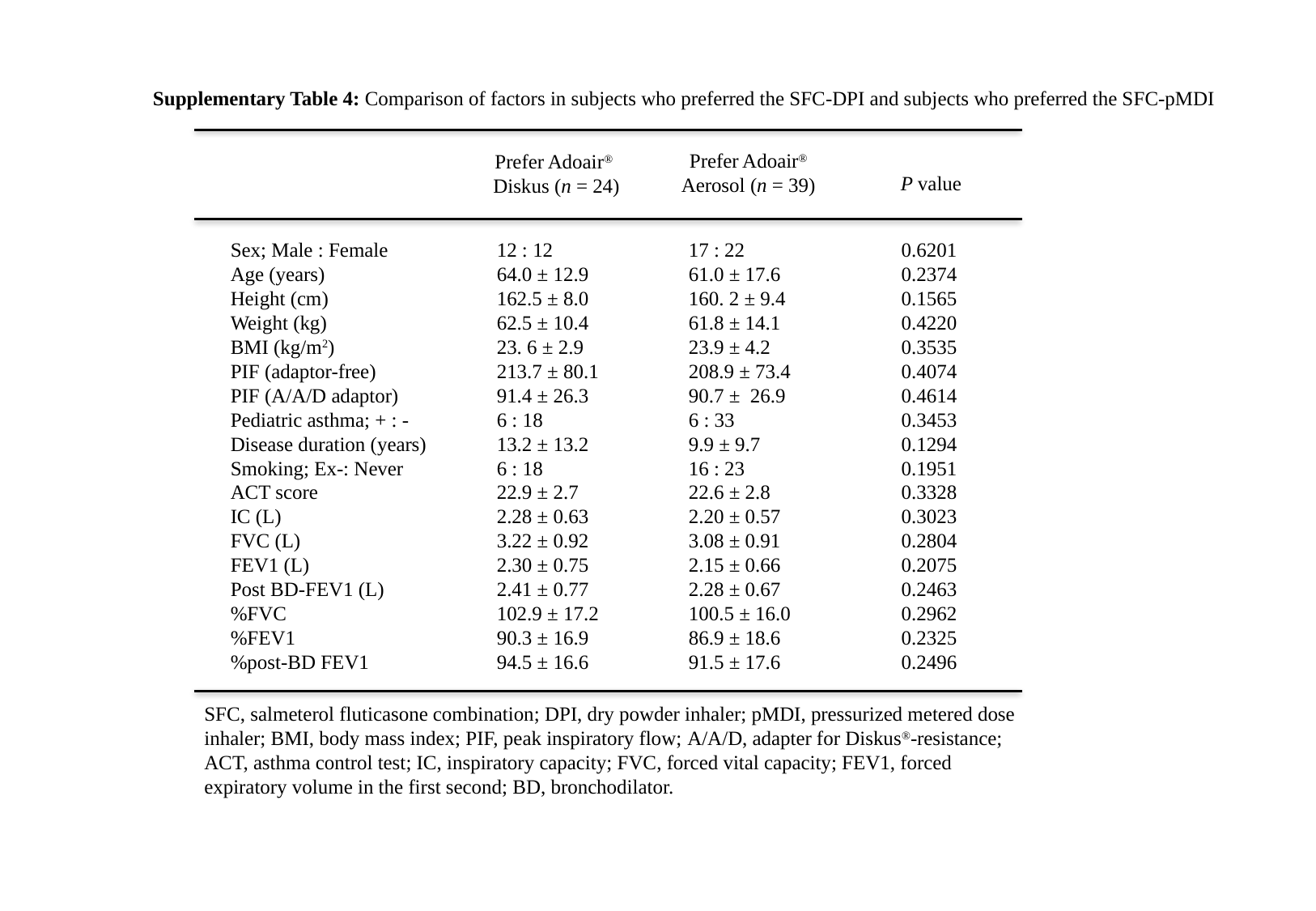

Supplementary Table 4: Comparison of factors in subjects who preferred the SFC-DPI and subjects who preferred the SFC-pMDI
Prefer Adoair®
Aerosol (n = 39)
Prefer Adoair®
Diskus (n = 24)
P value
Sex; Male : Female
Age (years)
Height (cm)
Weight (kg)
BMI (kg/m2)
PIF (adaptor-free)
PIF (A/A/D adaptor)
Pediatric asthma; + : -
Disease duration (years)
Smoking; Ex-: Never
ACT score
IC (L)
FVC (L)
FEV1 (L)
Post BD-FEV1 (L)
%FVC
%FEV1
%post-BD FEV1
12 : 12
64.0 ± 12.9
162.5 ± 8.0
62.5 ± 10.4
23. 6 ± 2.9
213.7 ± 80.1
91.4 ± 26.3
6 : 18
13.2 ± 13.2
6 : 18
22.9 ± 2.7
2.28 ± 0.63
3.22 ± 0.92
2.30 ± 0.75
2.41 ± 0.77
102.9 ± 17.2
90.3 ± 16.9
94.5 ± 16.6
17 : 22
61.0 ± 17.6
160. 2 ± 9.4
61.8 ± 14.1
23.9 ± 4.2
208.9 ± 73.4
90.7 ±  26.9
6 : 33
9.9 ± 9.7
16 : 23
22.6 ± 2.8
2.20 ± 0.57
3.08 ± 0.91
2.15 ± 0.66
2.28 ± 0.67
100.5 ± 16.0
86.9 ± 18.6
91.5 ± 17.6
0.6201
0.2374
0.1565
0.4220
0.3535
0.4074
0.4614
0.3453
0.1294
0.1951
0.3328
0.3023
0.2804
0.2075
0.2463
0.2962
0.2325
0.2496
SFC, salmeterol fluticasone combination; DPI, dry powder inhaler; pMDI, pressurized metered dose inhaler; BMI, body mass index; PIF, peak inspiratory flow; A/A/D, adapter for Diskus®-resistance; ACT, asthma control test; IC, inspiratory capacity; FVC, forced vital capacity; FEV1, forced expiratory volume in the first second; BD, bronchodilator.